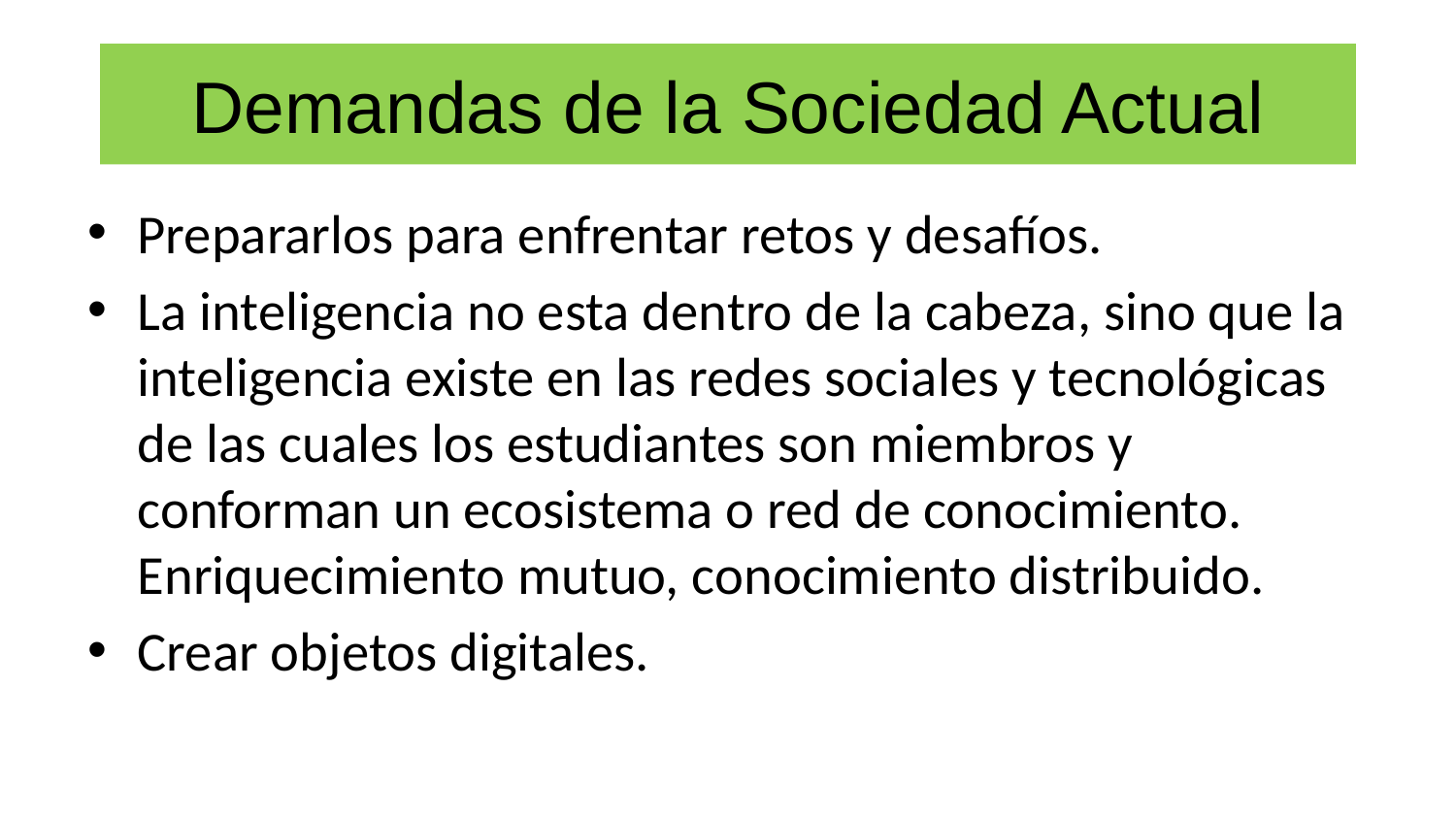

# Demandas de la Sociedad Actual
Prepararlos para enfrentar retos y desafíos.
La inteligencia no esta dentro de la cabeza, sino que la inteligencia existe en las redes sociales y tecnológicas de las cuales los estudiantes son miembros y conforman un ecosistema o red de conocimiento. Enriquecimiento mutuo, conocimiento distribuido.
Crear objetos digitales.